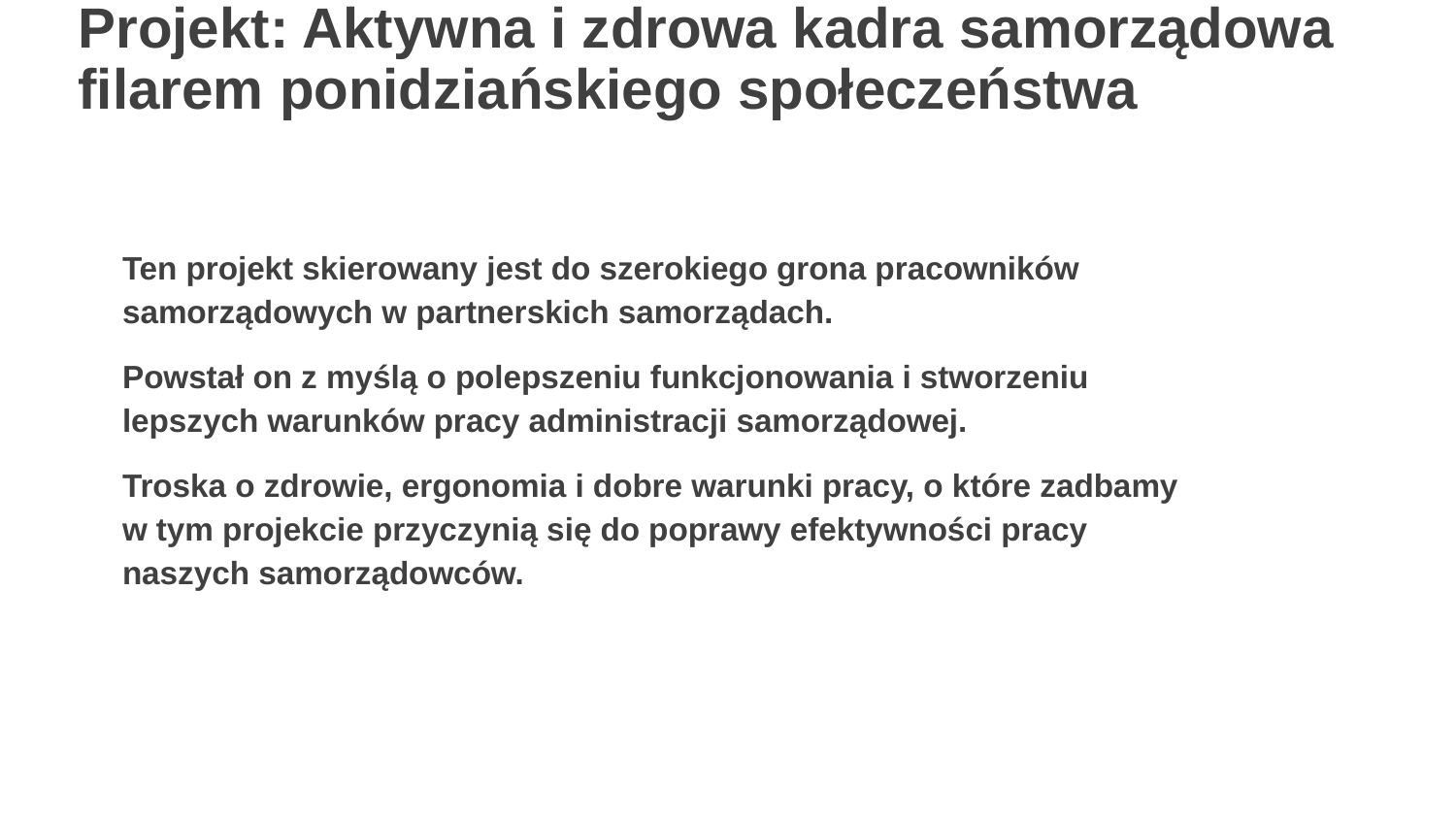

# Projekt: Aktywna i zdrowa kadra samorządowa filarem ponidziańskiego społeczeństwa
Ten projekt skierowany jest do szerokiego grona pracowników samorządowych w partnerskich samorządach.
Powstał on z myślą o polepszeniu funkcjonowania i stworzeniu lepszych warunków pracy administracji samorządowej.
Troska o zdrowie, ergonomia i dobre warunki pracy, o które zadbamy w tym projekcie przyczynią się do poprawy efektywności pracy naszych samorządowców.